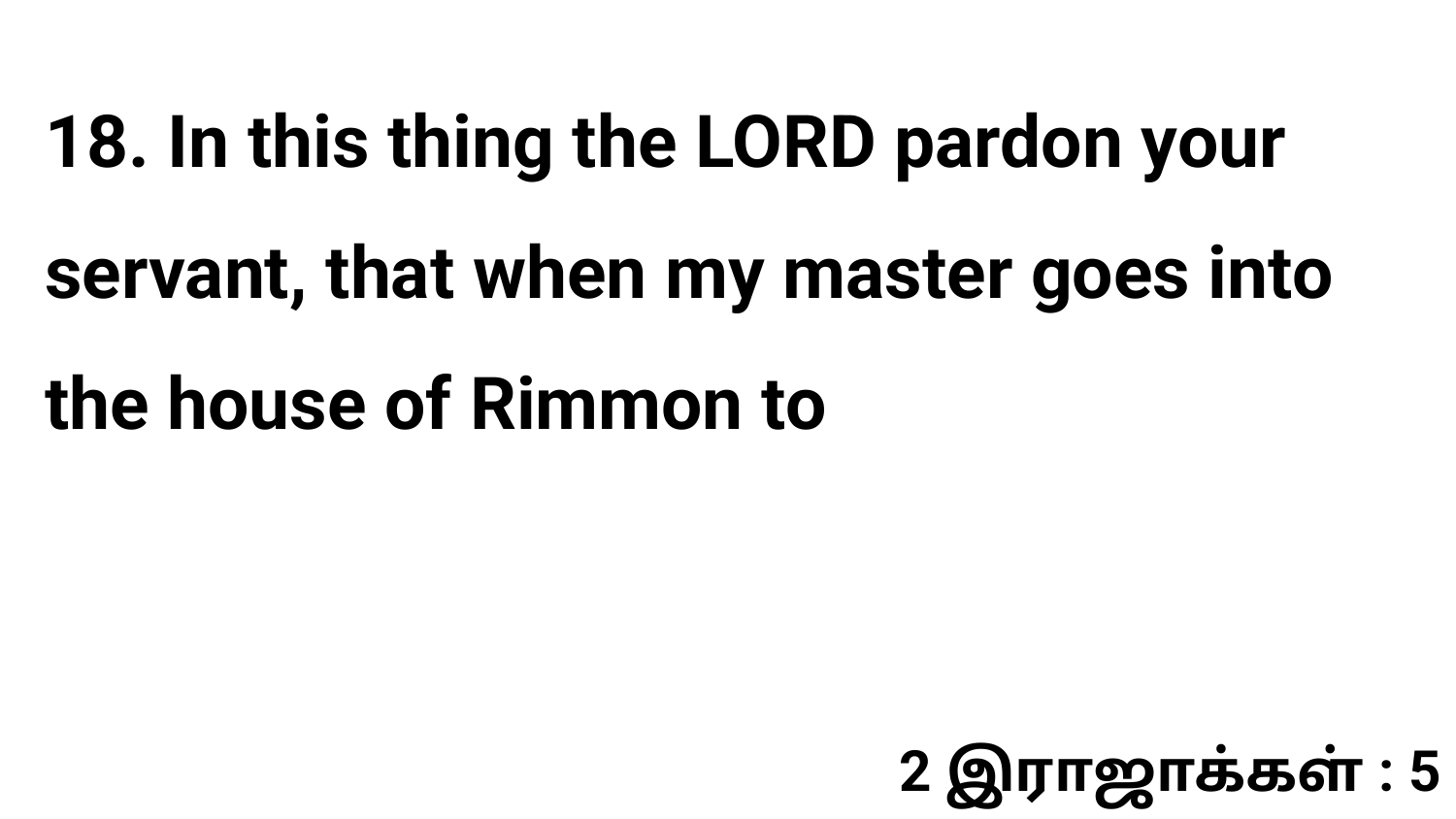

18. In this thing the LORD pardon your servant, that when my master goes into the house of Rimmon to
2 இராஜாக்கள் : 5